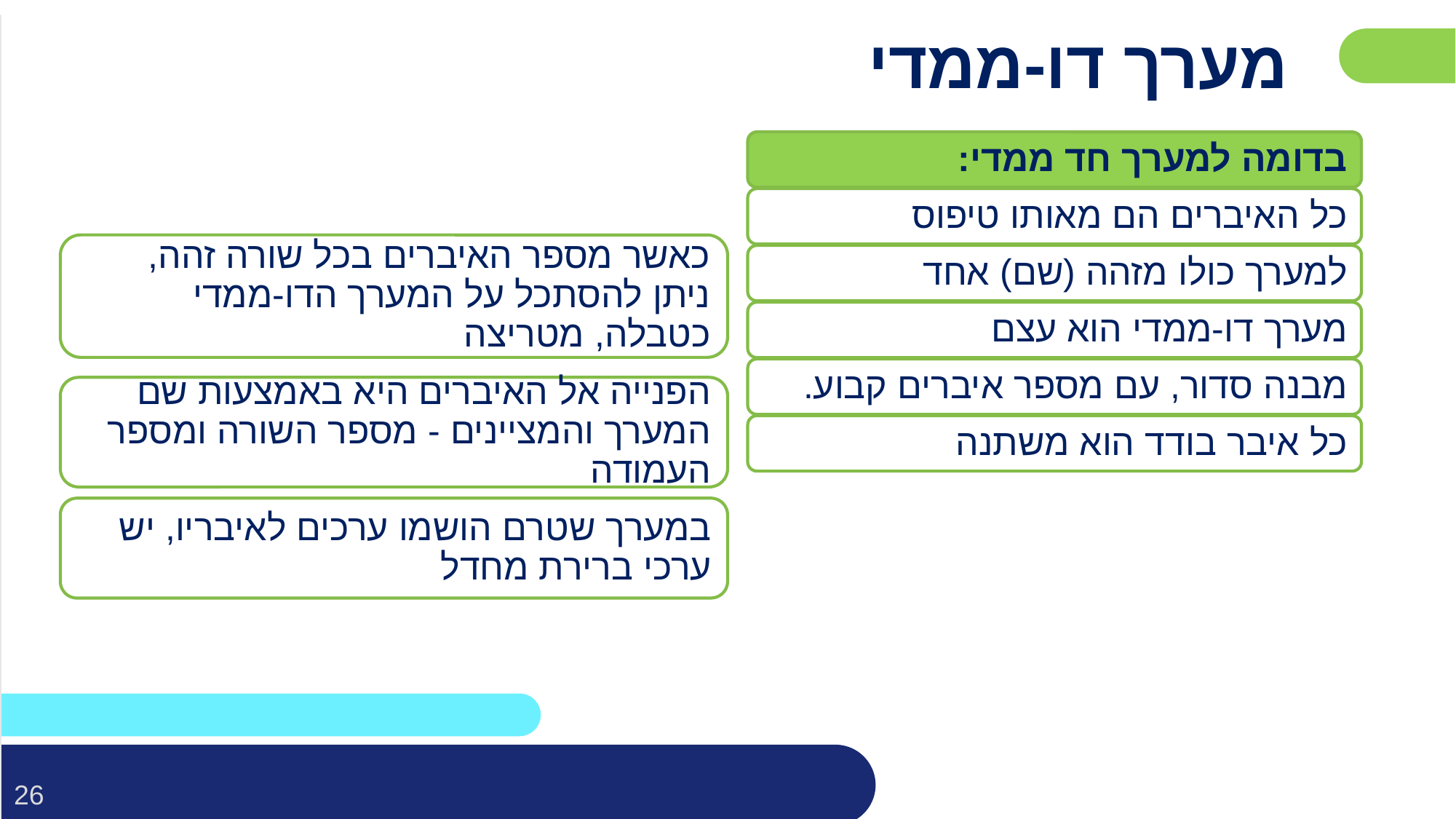

# מערך דו-ממדי
בדומה למערך חד ממדי:
כל האיברים הם מאותו טיפוס
למערך כולו מזהה (שם) אחד
מערך דו-ממדי הוא עצם
מבנה סדור, עם מספר איברים קבוע.
כל איבר בודד הוא משתנה
כאשר מספר האיברים בכל שורה זהה, ניתן להסתכל על המערך הדו-ממדי כטבלה, מטריצה
הפנייה אל האיברים היא באמצעות שם המערך והמציינים - מספר השורה ומספר העמודה
במערך שטרם הושמו ערכים לאיבריו, יש ערכי ברירת מחדל